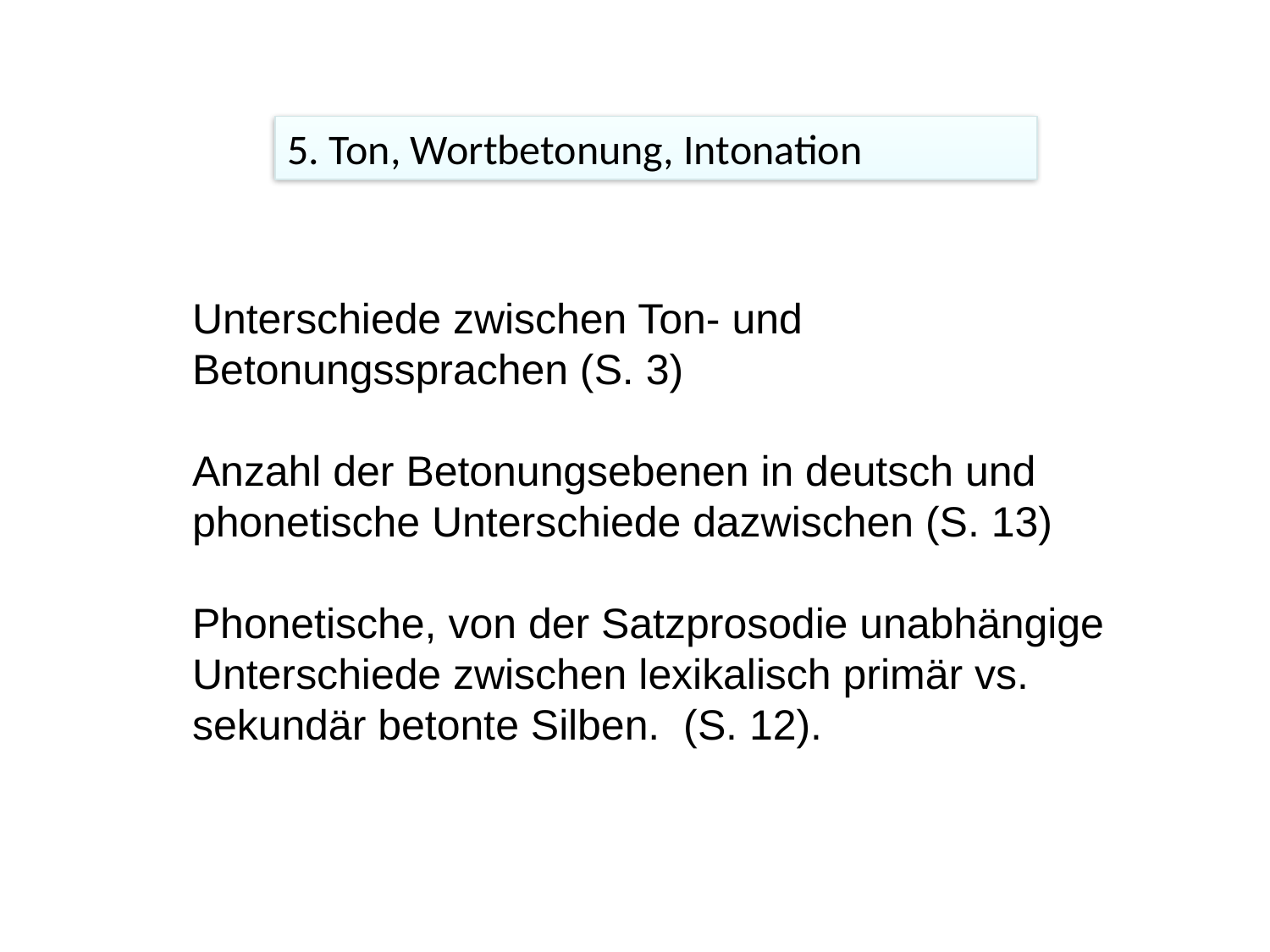

5. Ton, Wortbetonung, Intonation
Unterschiede zwischen Ton- und Betonungssprachen (S. 3)
Anzahl der Betonungsebenen in deutsch und phonetische Unterschiede dazwischen (S. 13)

Phonetische, von der Satzprosodie unabhängige Unterschiede zwischen lexikalisch primär vs. sekundär betonte Silben.  (S. 12).